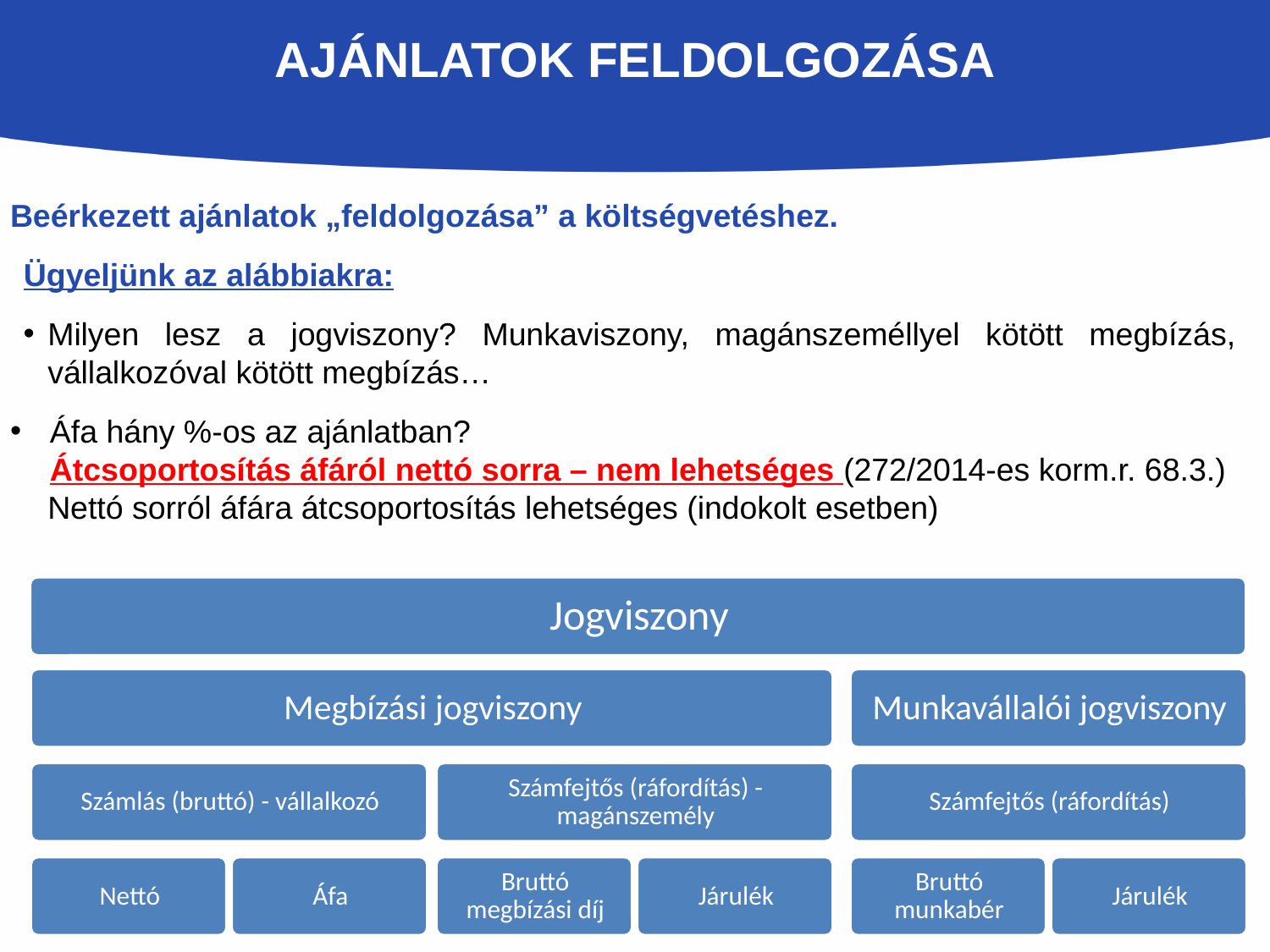

# Ajánlatok feldolgozása
Beérkezett ajánlatok „feldolgozása” a költségvetéshez.
Ügyeljünk az alábbiakra:
Milyen lesz a jogviszony? Munkaviszony, magánszeméllyel kötött megbízás, vállalkozóval kötött megbízás…
Áfa hány %-os az ajánlatban?
Átcsoportosítás áfáról nettó sorra – nem lehetséges (272/2014-es korm.r. 68.3.)
Nettó sorról áfára átcsoportosítás lehetséges (indokolt esetben)
Jogviszony
Megbízási jogviszony
Számlás (bruttó) - vállalkozó
Nettó
Áfa
Számfejtős (ráfordítás) - magánszemély
Bruttó megbízási díj
Járulék
Munkavállalói jogviszony
Számfejtős (ráfordítás)
Bruttó munkabér
Járulék